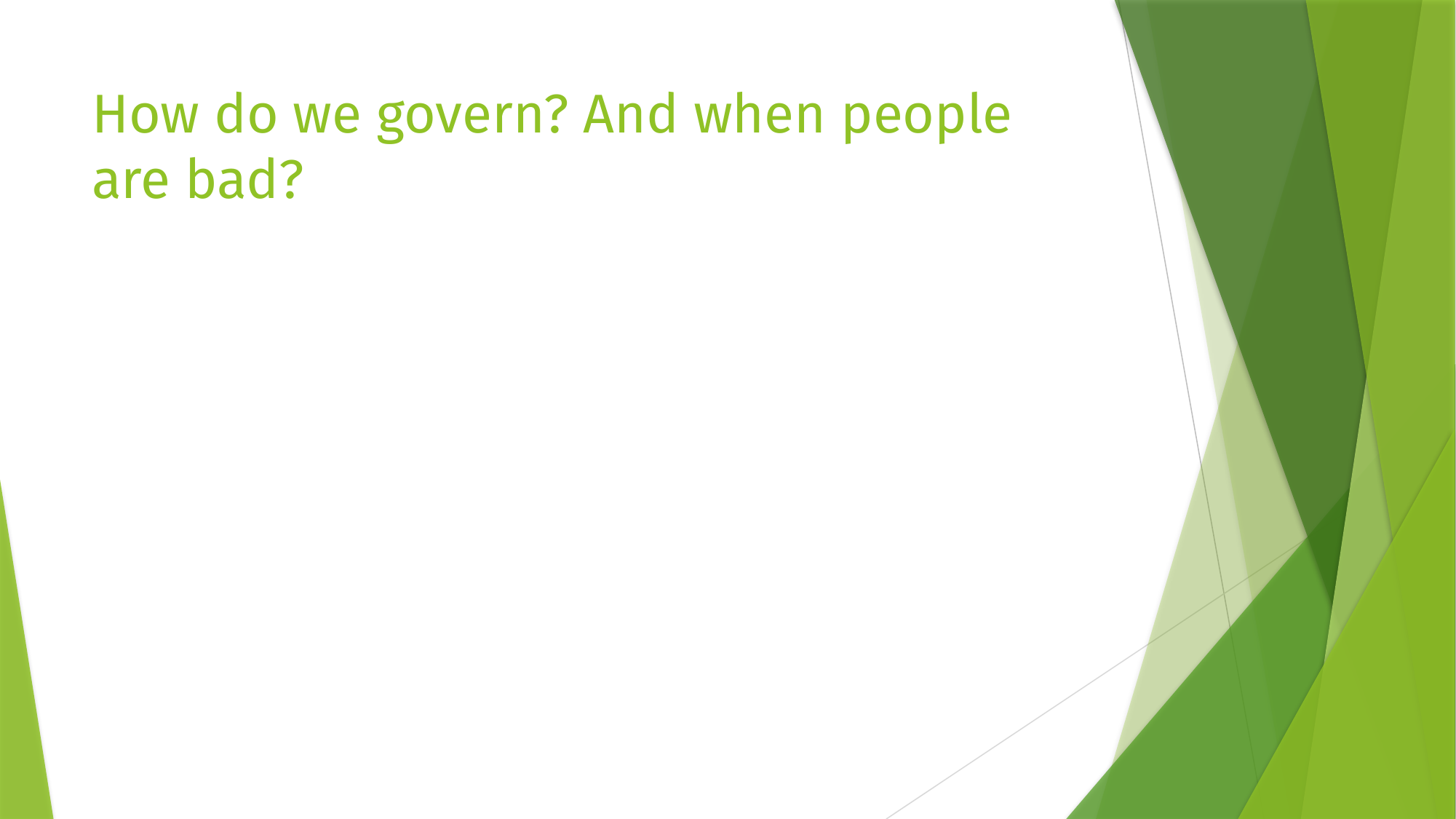

# How do we govern? And when people are bad?